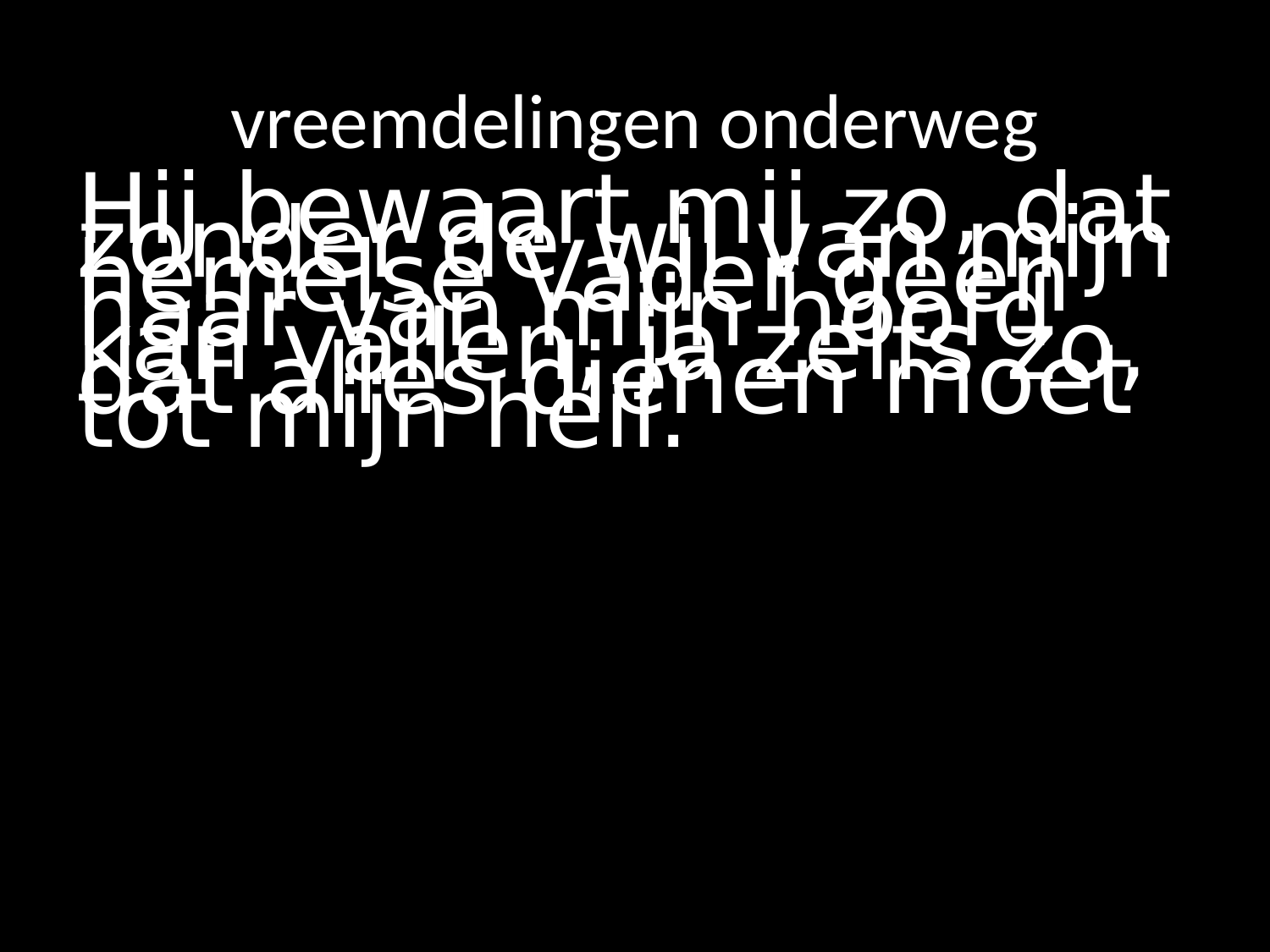

# vreemdelingen onderweg
Hij bewaart mij zo, dat zonder de wil van mijn hemelse Vader geen haar van mijn hoofd kan vallen, ja zelfs zo, dat alles dienen moet tot mijn heil.